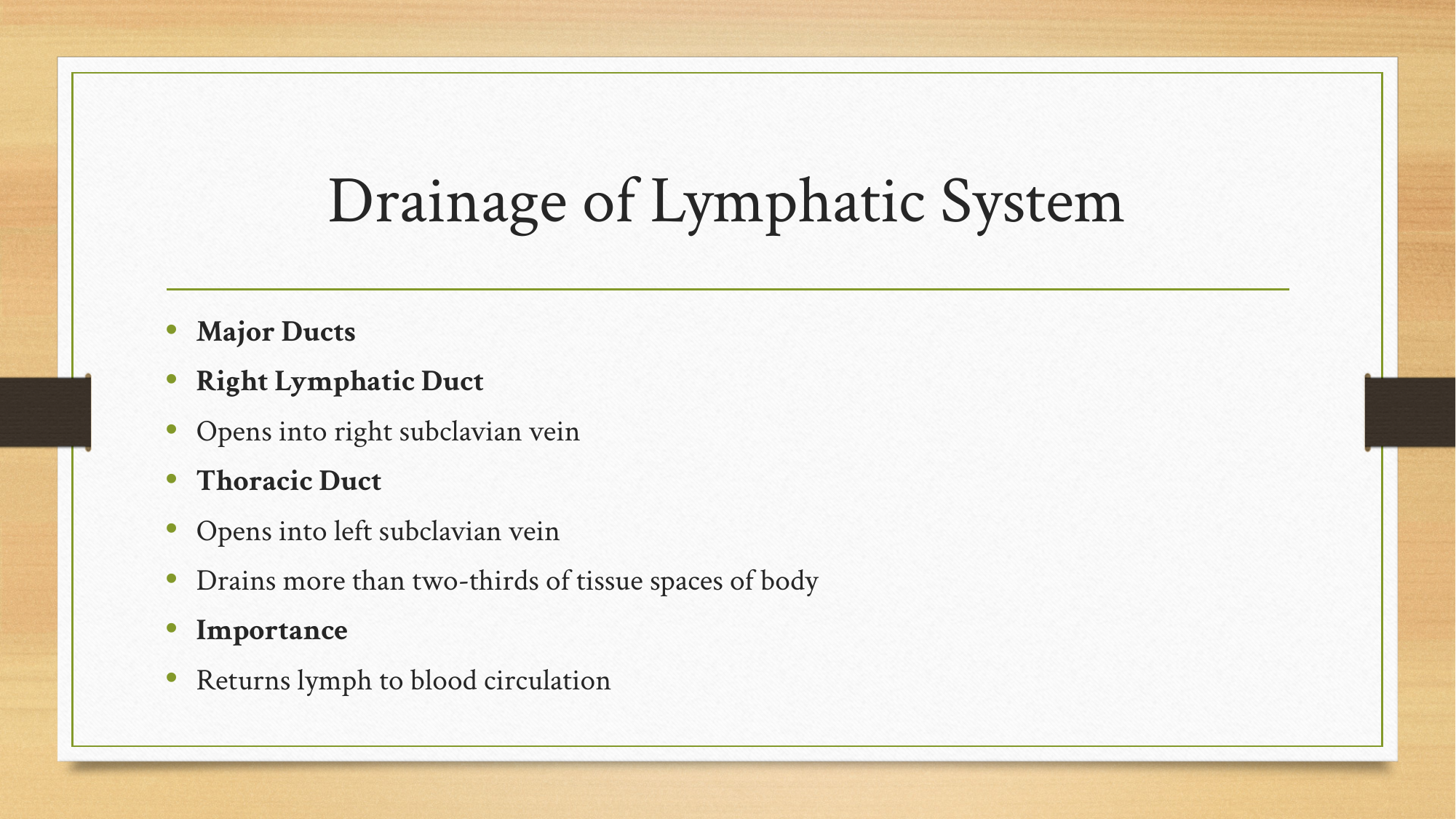

# Drainage of Lymphatic System
Major Ducts
Right Lymphatic Duct
Opens into right subclavian vein
Thoracic Duct
Opens into left subclavian vein
Drains more than two-thirds of tissue spaces of body
Importance
Returns lymph to blood circulation